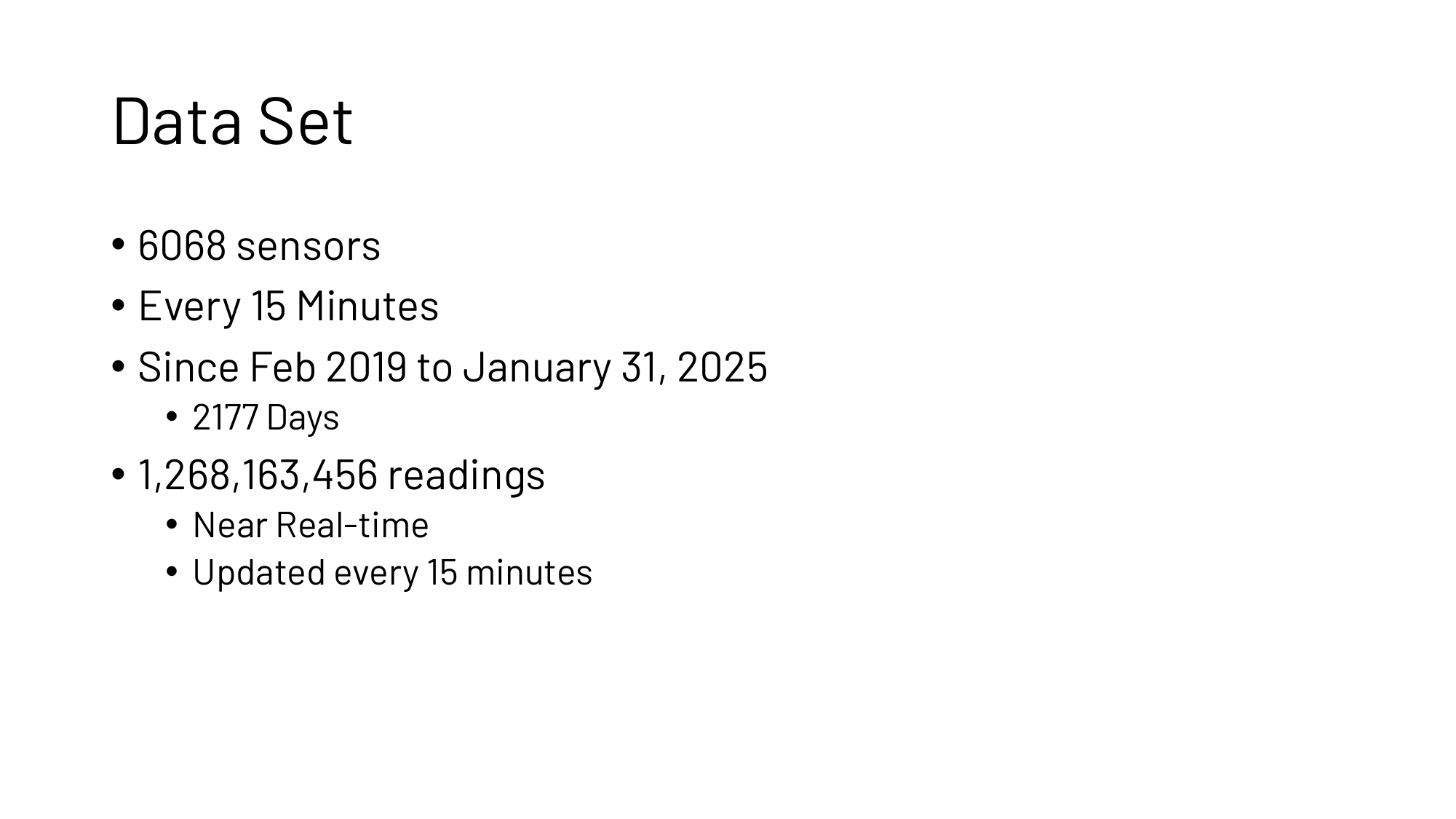

# Data Set
6068 sensors
Every 15 Minutes
Since Feb 2019 to January 31, 2025
2177 Days
1,268,163,456 readings
Near Real-time
Updated every 15 minutes